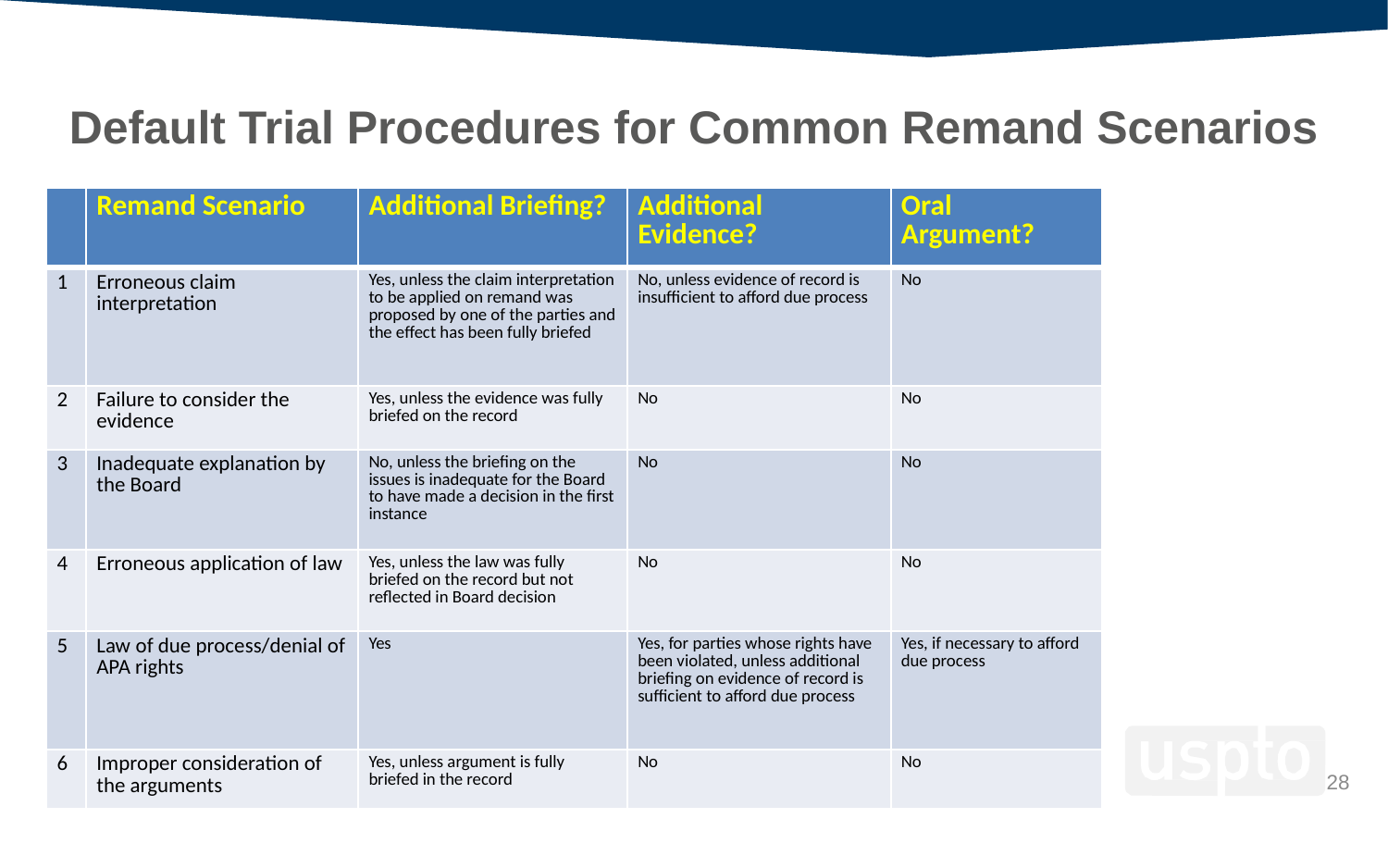

# Default Trial Procedures for Common Remand Scenarios
|  | Remand Scenario | Additional Briefing? | Additional Evidence? | Oral Argument? |
| --- | --- | --- | --- | --- |
| 1 | Erroneous claim interpretation | Yes, unless the claim interpretation to be applied on remand was proposed by one of the parties and the effect has been fully briefed | No, unless evidence of record is insufficient to afford due process | No |
| 2 | Failure to consider the evidence | Yes, unless the evidence was fully briefed on the record | No | No |
| 3 | Inadequate explanation by the Board | No, unless the briefing on the issues is inadequate for the Board to have made a decision in the first instance | No | No |
| 4 | Erroneous application of law | Yes, unless the law was fully briefed on the record but not reflected in Board decision | No | No |
| 5 | Law of due process/denial of APA rights | Yes | Yes, for parties whose rights have been violated, unless additional briefing on evidence of record is sufficient to afford due process | Yes, if necessary to afford due process |
| 6 | Improper consideration of the arguments | Yes, unless argument is fully briefed in the record | No | No |
28